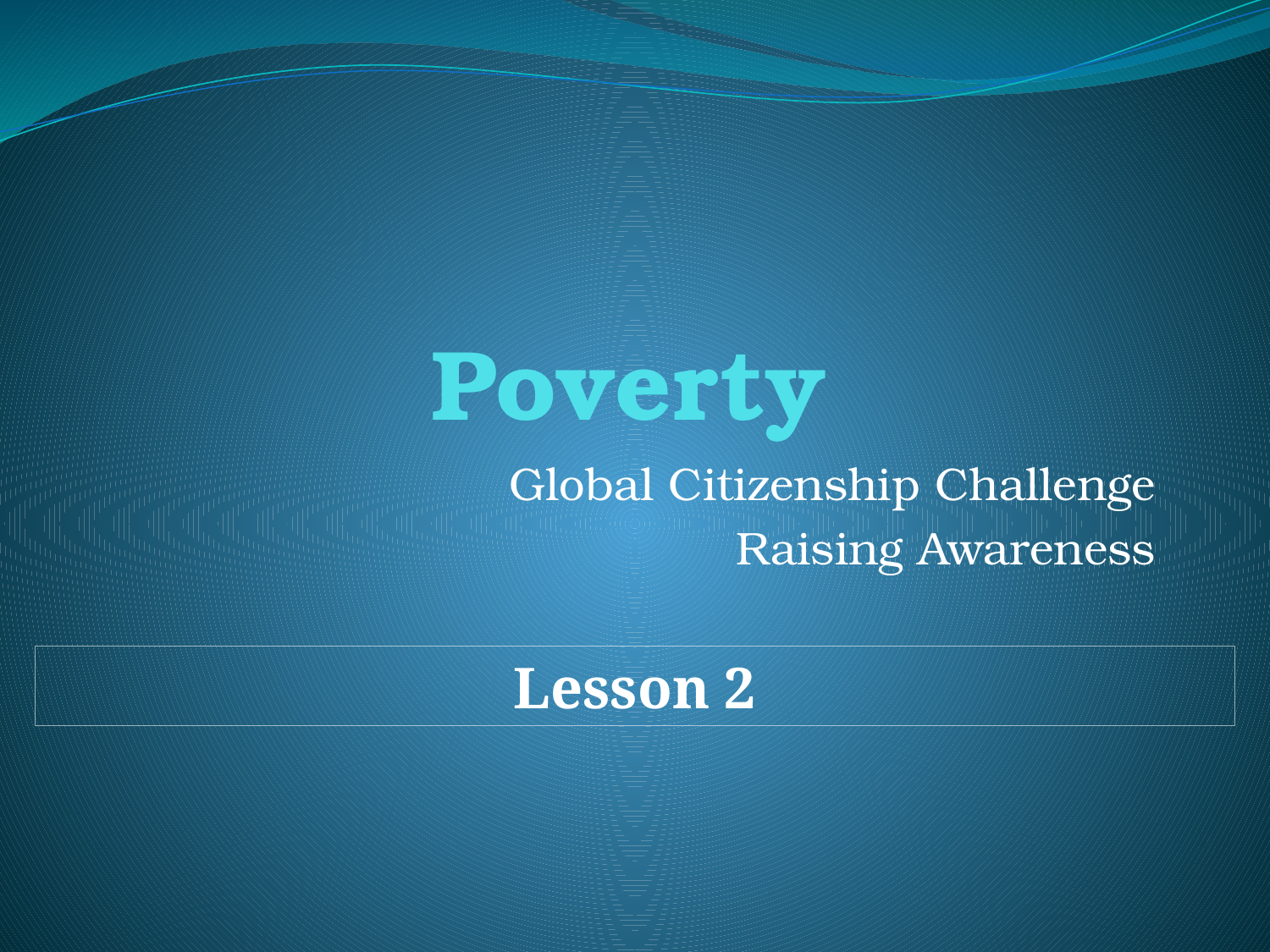

# Poverty
Global Citizenship Challenge
Raising Awareness

Lesson 2